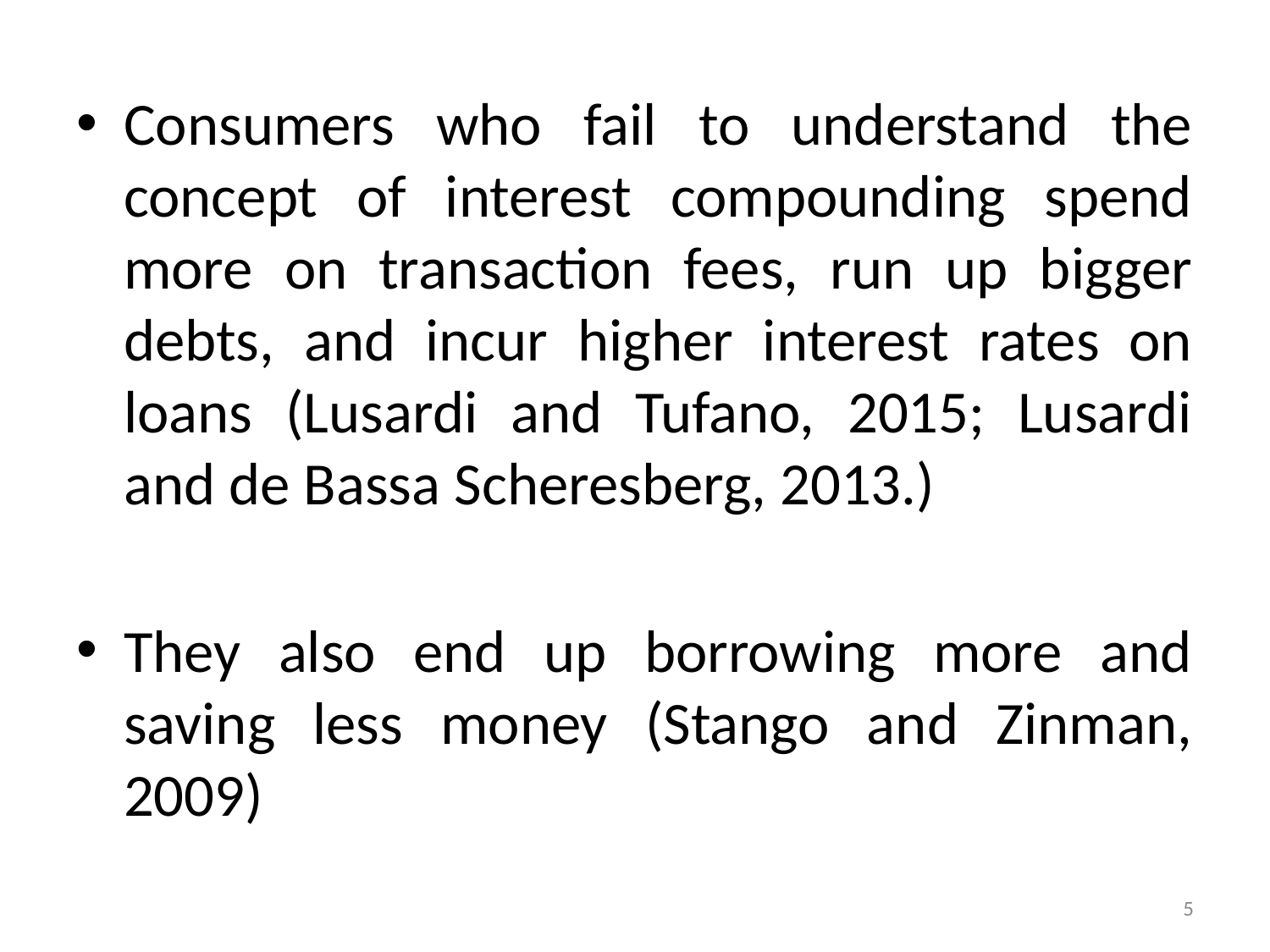

Consumers who fail to understand the concept of interest compounding spend more on transaction fees, run up bigger debts, and incur higher interest rates on loans (Lusardi and Tufano, 2015; Lusardi and de Bassa Scheresberg, 2013.)

They also end up borrowing more and saving less money (Stango and Zinman, 2009)
5